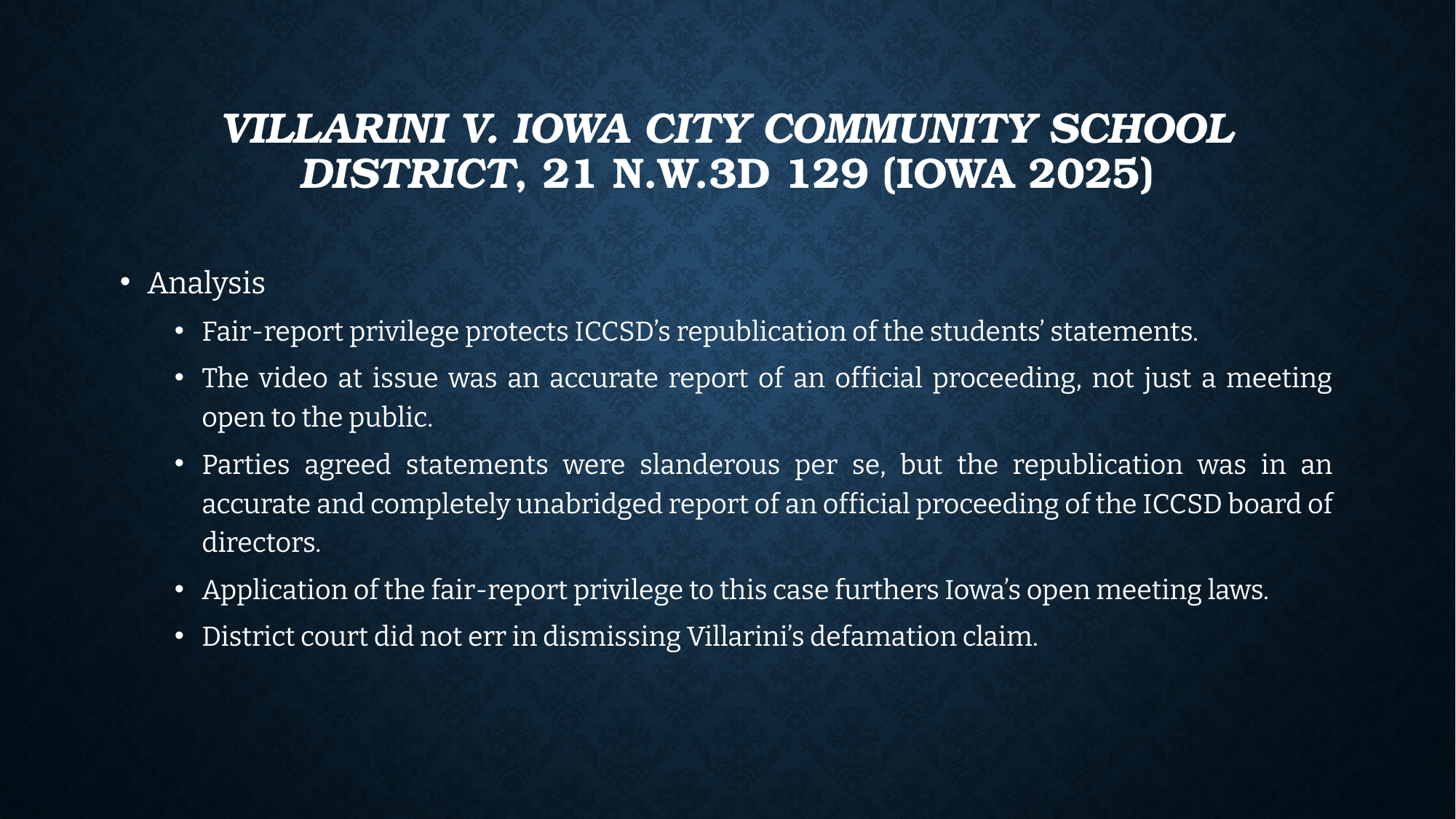

# Villarini v. Iowa City Community School District, 21 N.W.3d 129 (Iowa 2025)
Analysis
Fair-report privilege protects ICCSD’s republication of the students’ statements.
The video at issue was an accurate report of an official proceeding, not just a meeting open to the public.
Parties agreed statements were slanderous per se, but the republication was in an accurate and completely unabridged report of an official proceeding of the ICCSD board of directors.
Application of the fair-report privilege to this case furthers Iowa’s open meeting laws.
District court did not err in dismissing Villarini’s defamation claim.